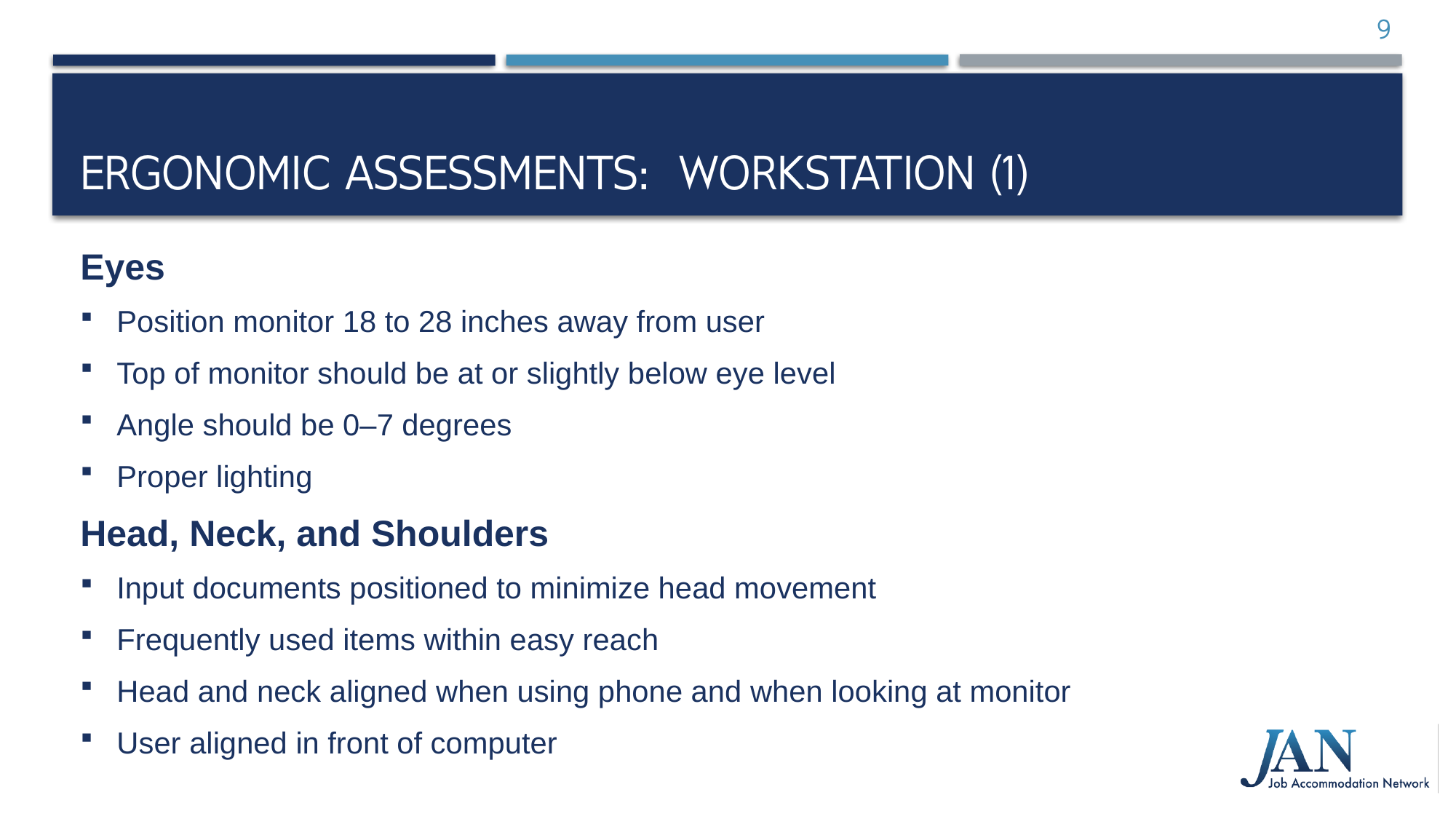

9
# Ergonomic assessments:  Workstation (1)
Eyes
Position monitor 18 to 28 inches away from user
Top of monitor should be at or slightly below eye level
Angle should be 0–7 degrees
Proper lighting
Head, Neck, and Shoulders
Input documents positioned to minimize head movement
Frequently used items within easy reach
Head and neck aligned when using phone and when looking at monitor
User aligned in front of computer